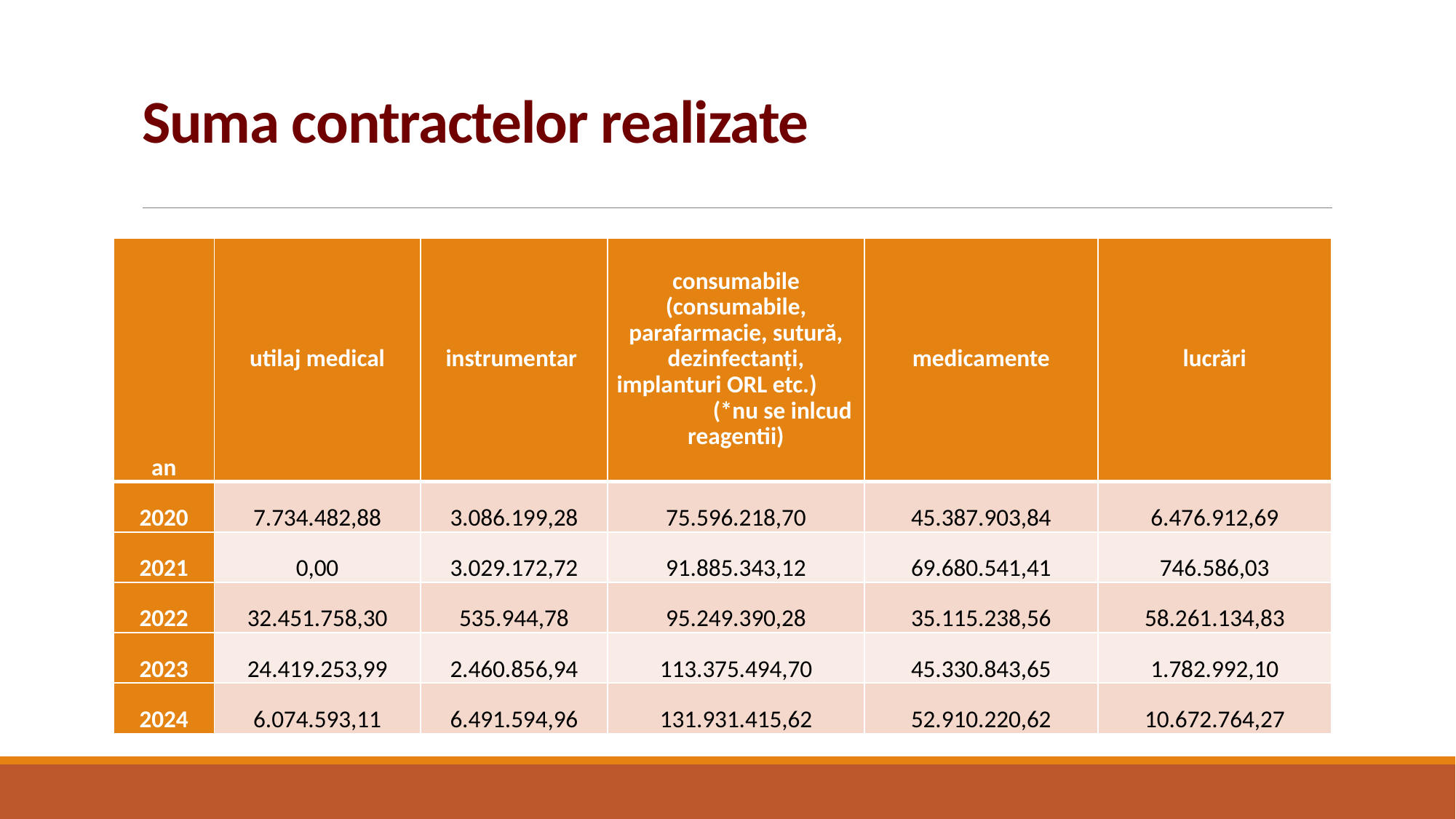

# Suma contractelor realizate
| an | utilaj medical | instrumentar | consumabile (consumabile, parafarmacie, sutură, dezinfectanți, implanturi ORL etc.) (\*nu se inlcud reagentii) | medicamente | lucrări |
| --- | --- | --- | --- | --- | --- |
| 2020 | 7.734.482,88 | 3.086.199,28 | 75.596.218,70 | 45.387.903,84 | 6.476.912,69 |
| 2021 | 0,00 | 3.029.172,72 | 91.885.343,12 | 69.680.541,41 | 746.586,03 |
| 2022 | 32.451.758,30 | 535.944,78 | 95.249.390,28 | 35.115.238,56 | 58.261.134,83 |
| 2023 | 24.419.253,99 | 2.460.856,94 | 113.375.494,70 | 45.330.843,65 | 1.782.992,10 |
| 2024 | 6.074.593,11 | 6.491.594,96 | 131.931.415,62 | 52.910.220,62 | 10.672.764,27 |